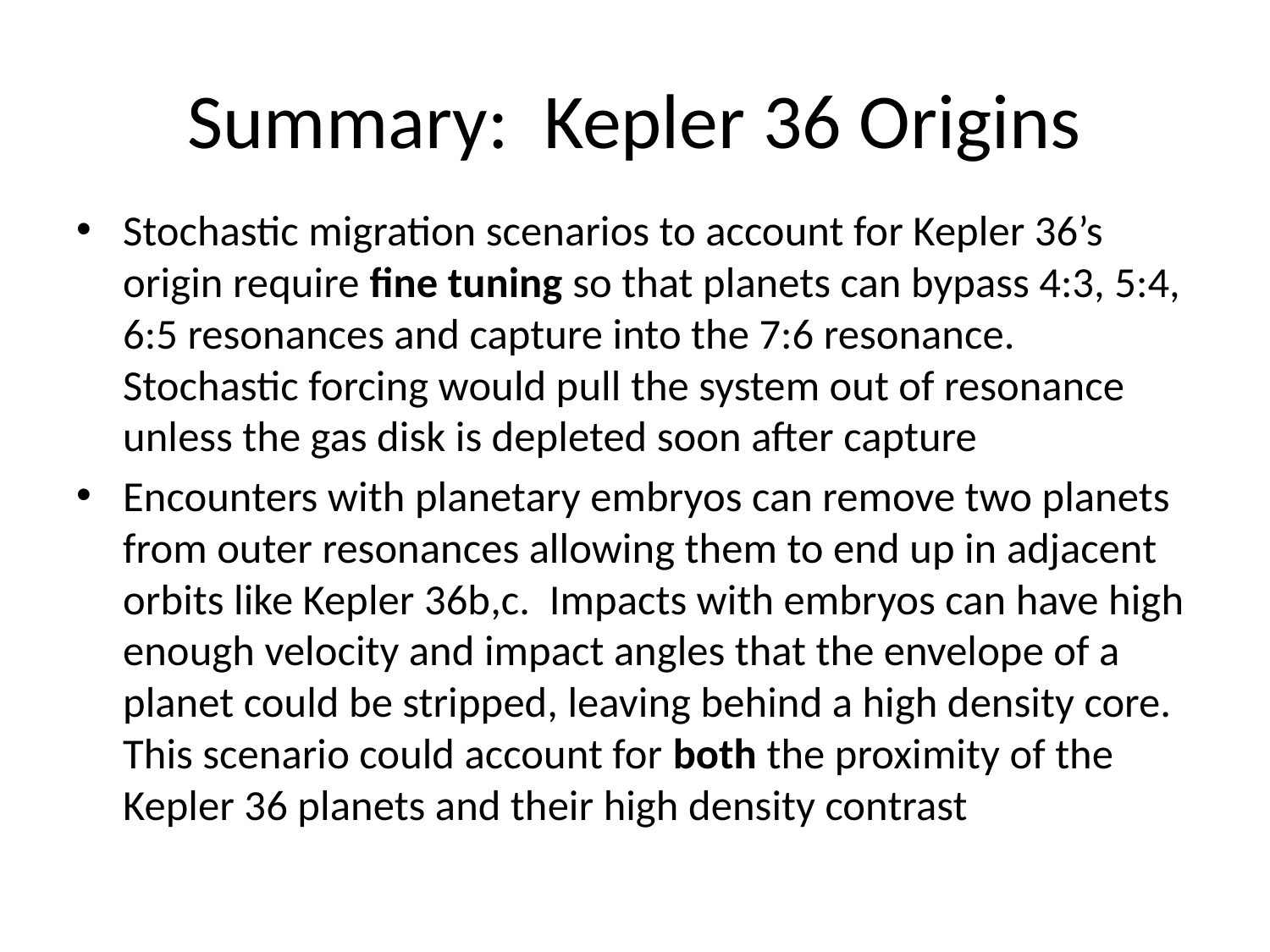

# Summary:  Kepler 36 Origins
Stochastic migration scenarios to account for Kepler 36’s origin require fine tuning so that planets can bypass 4:3, 5:4, 6:5 resonances and capture into the 7:6 resonance.  Stochastic forcing would pull the system out of resonance unless the gas disk is depleted soon after capture
Encounters with planetary embryos can remove two planets from outer resonances allowing them to end up in adjacent orbits like Kepler 36b,c.  Impacts with embryos can have high enough velocity and impact angles that the envelope of a planet could be stripped, leaving behind a high density core.   This scenario could account for both the proximity of the Kepler 36 planets and their high density contrast